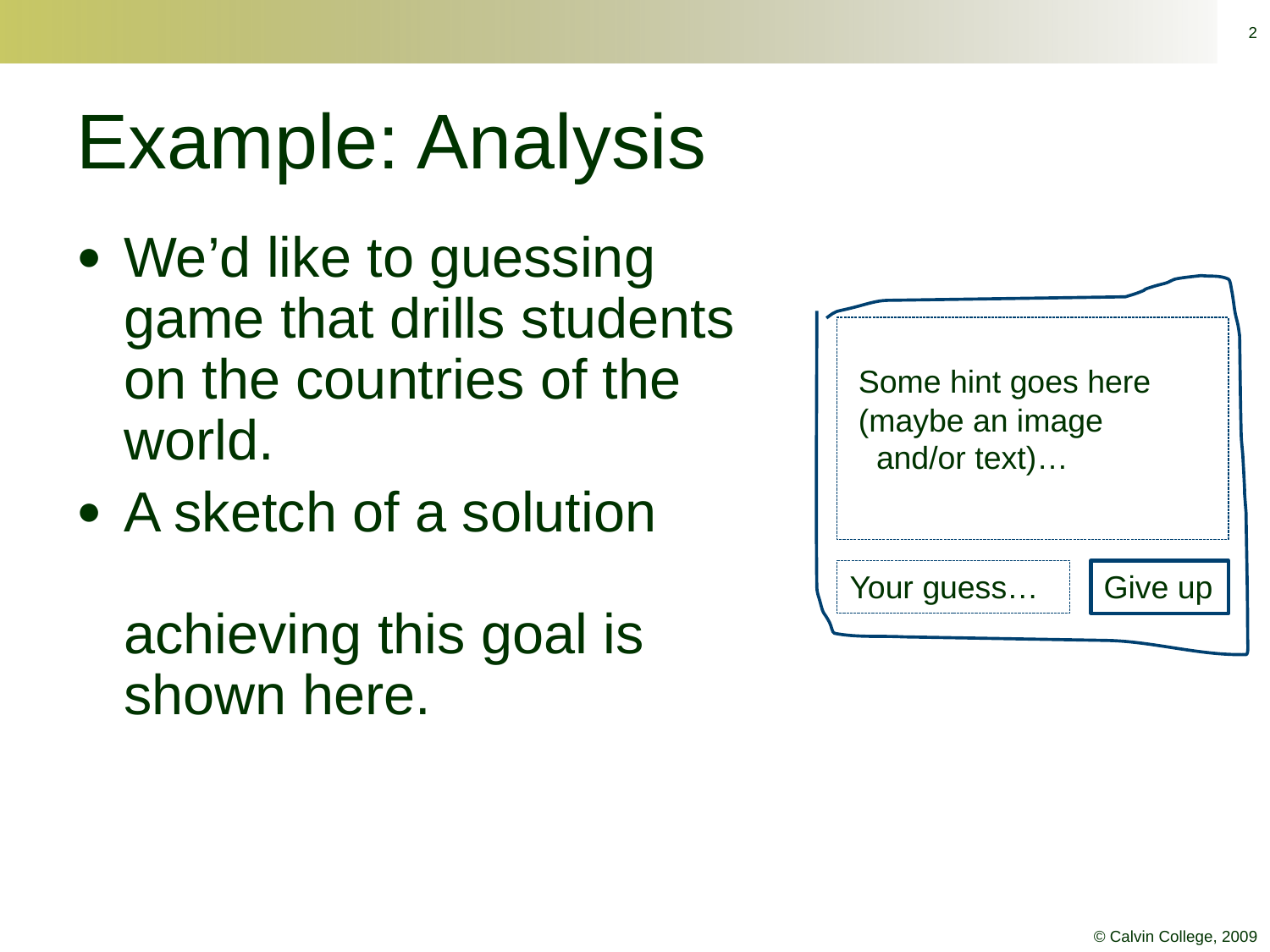

2
# Example: Analysis
We’d like to guessing game that drills students on the countries of the world.
A sketch of a solution                                              achieving this goal is shown here.

 Some hint goes here
 (maybe an image
   and/or text)…
Your guess…
Give up